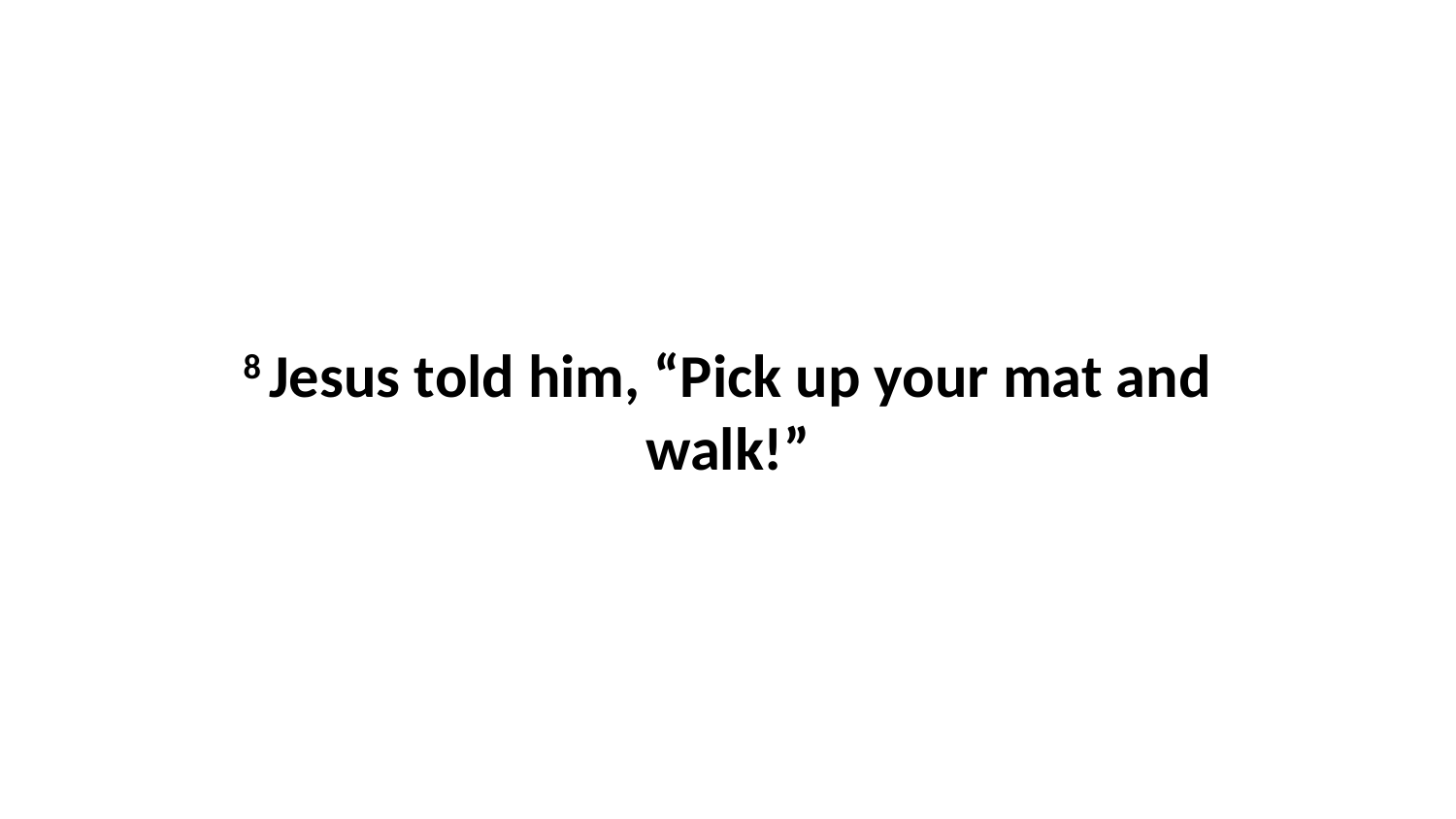

8 Jesus told him, “Pick up your mat and walk!”